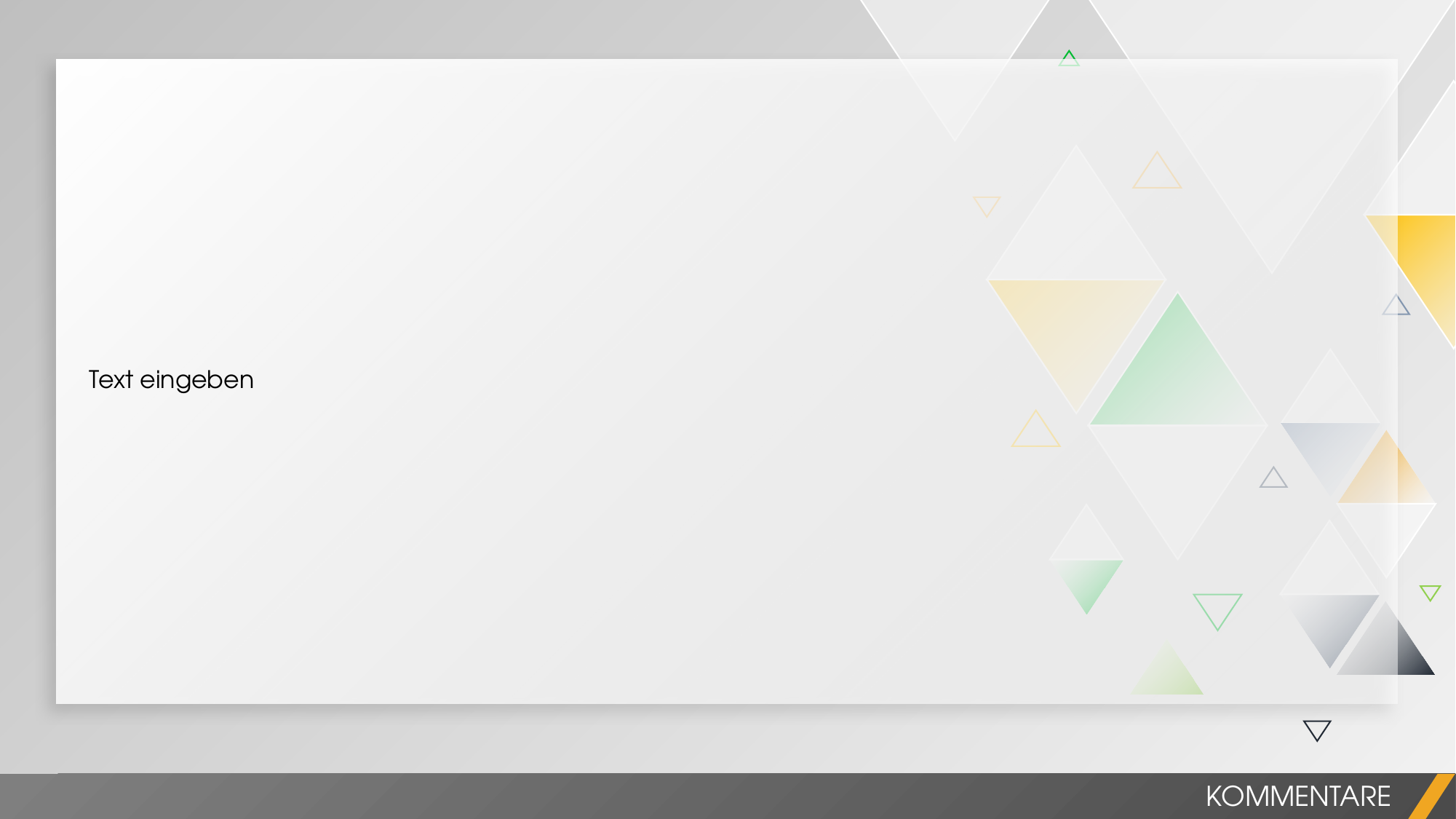

| Text eingeben |
| --- |
PROJEKTBERICHT
KOMMENTARE